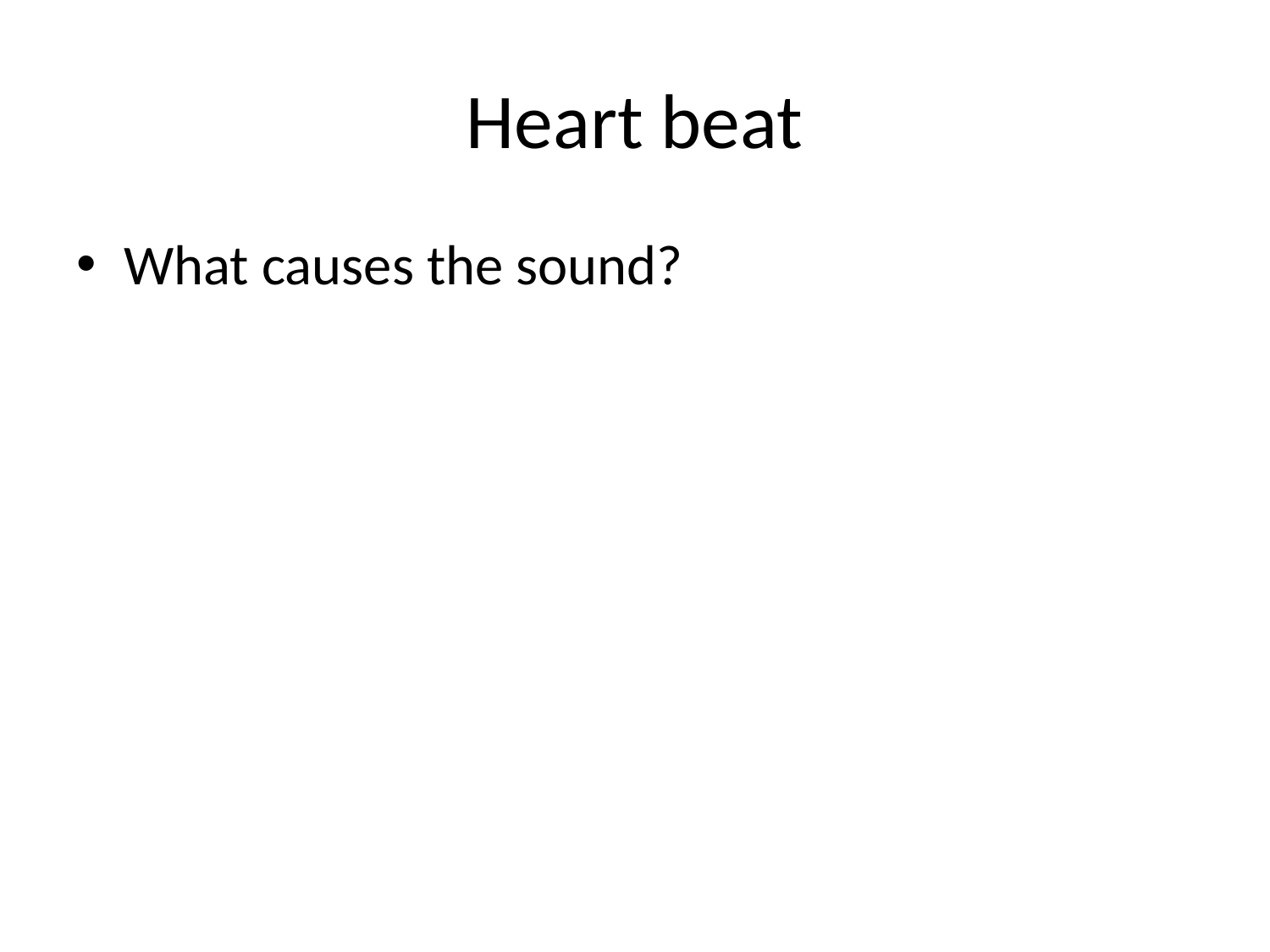

# Heart beat
What causes the sound?